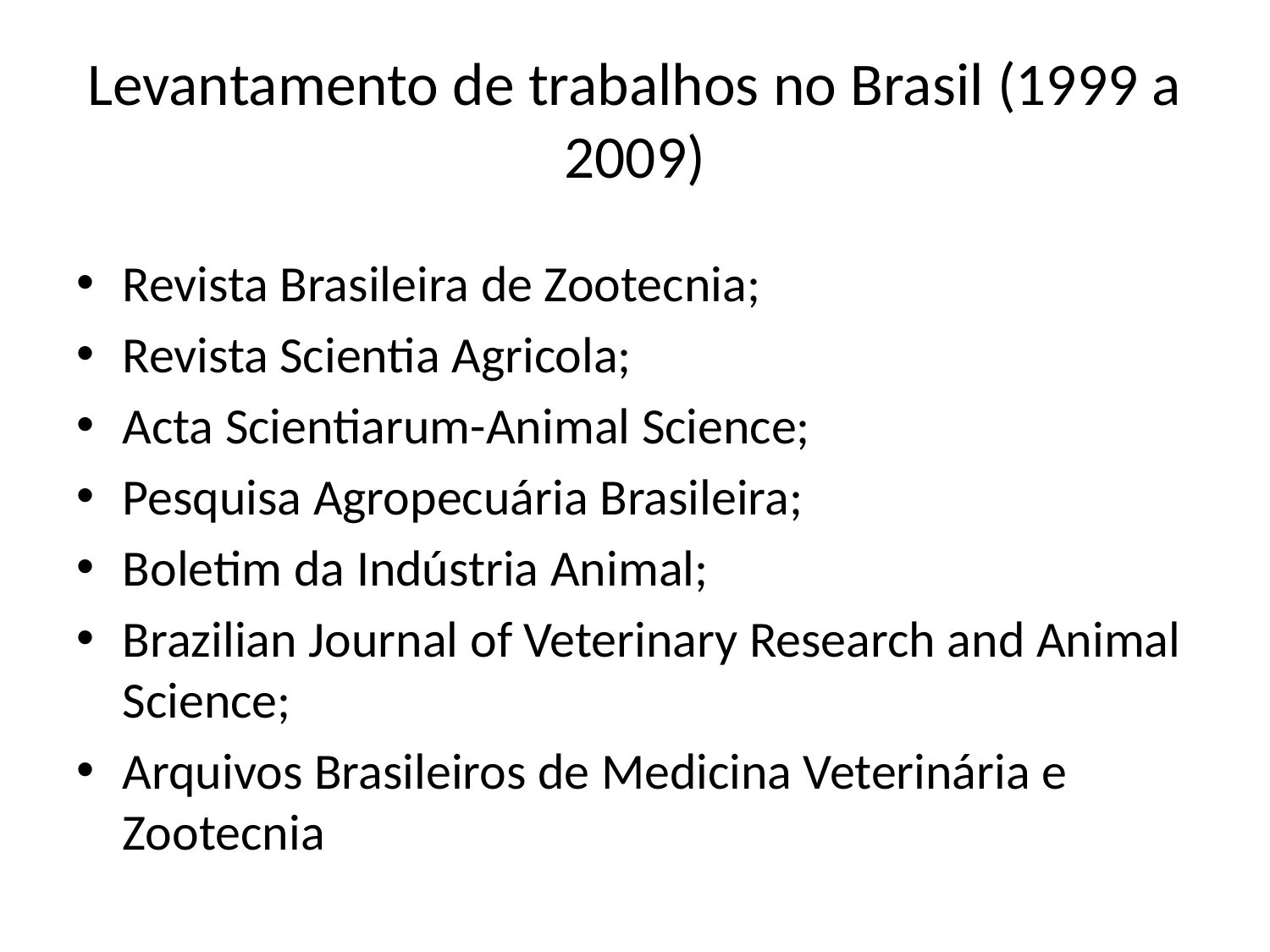

# Levantamento de trabalhos no Brasil (1999 a 2009)
Revista Brasileira de Zootecnia;
Revista Scientia Agricola;
Acta Scientiarum-Animal Science;
Pesquisa Agropecuária Brasileira;
Boletim da Indústria Animal;
Brazilian Journal of Veterinary Research and Animal Science;
Arquivos Brasileiros de Medicina Veterinária e Zootecnia